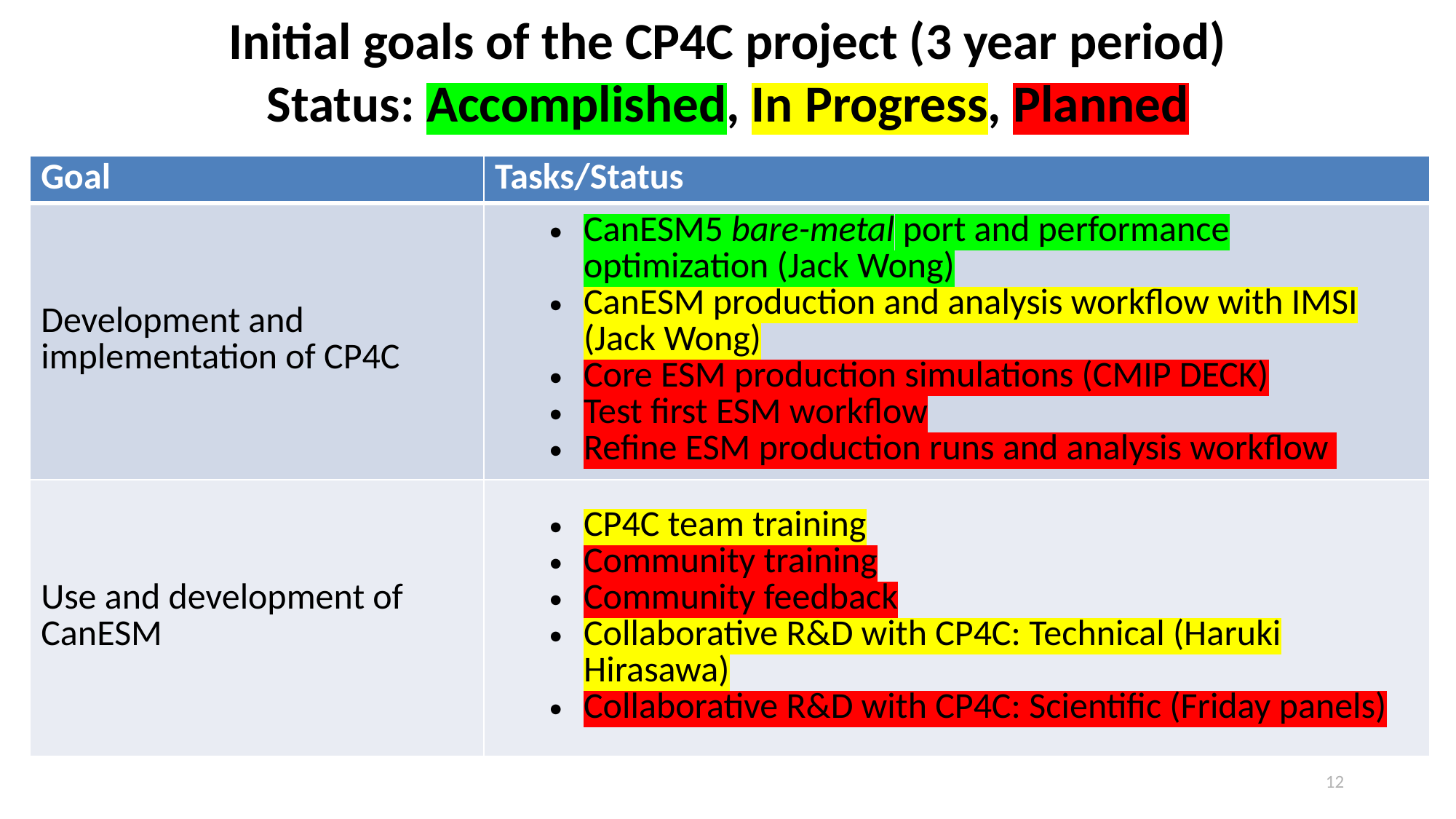

# Initial goals of the CP4C project (3 year period) Status: Accomplished, In Progress, Planned
| Goal | Tasks/Status |
| --- | --- |
| Development and implementation of CP4C | CanESM5 bare-metal port and performance optimization (Jack Wong) CanESM production and analysis workflow with IMSI (Jack Wong) Core ESM production simulations (CMIP DECK) Test first ESM workflow Refine ESM production runs and analysis workflow |
| Use and development of CanESM | CP4C team training Community training Community feedback Collaborative R&D with CP4C: Technical (Haruki Hirasawa) Collaborative R&D with CP4C: Scientific (Friday panels) |
12